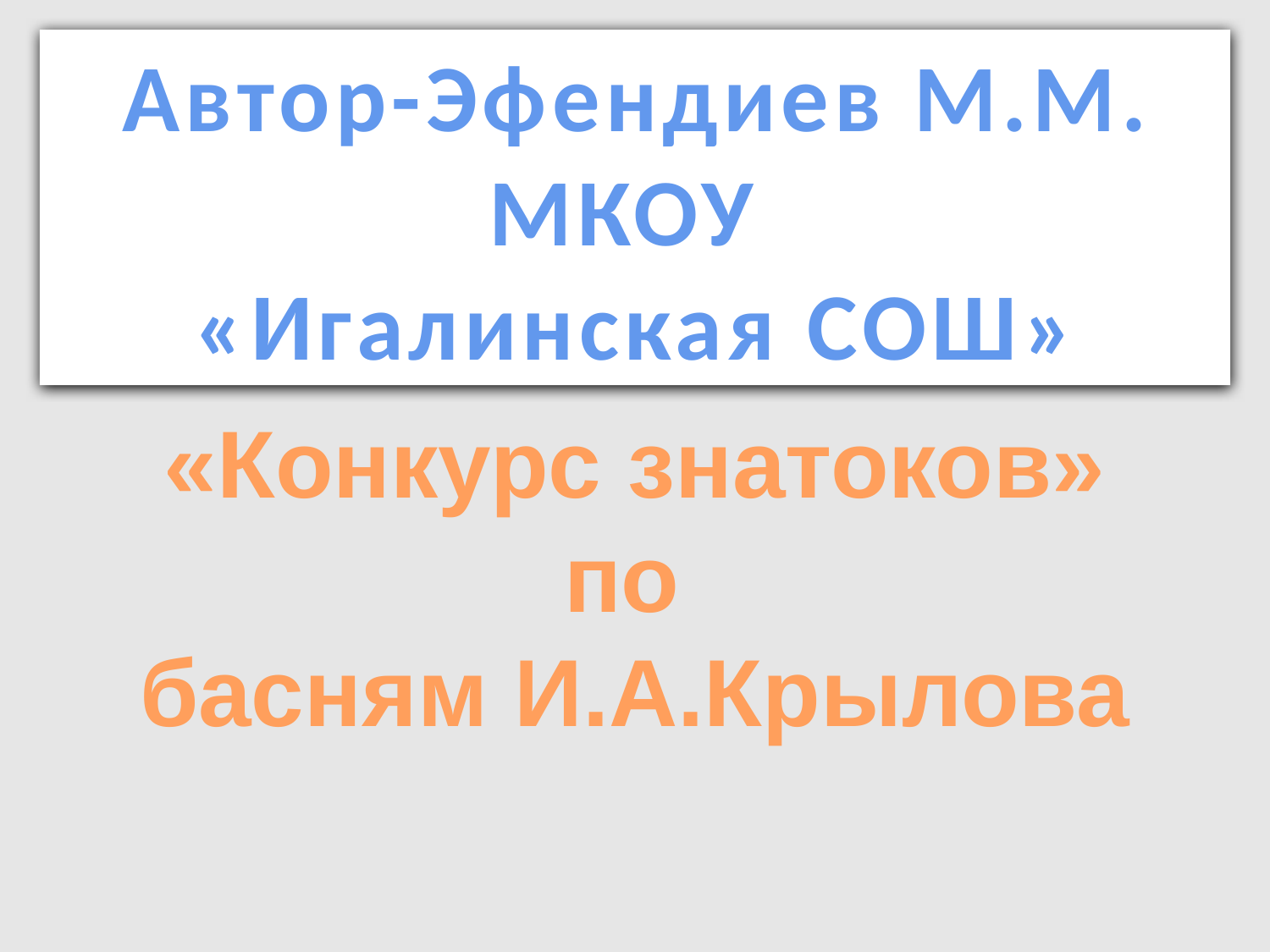

Автор-Эфендиев М.М.
МКОУ
«Игалинская СОШ»
«Конкурс знатоков»
по
басням И.А.Крылова